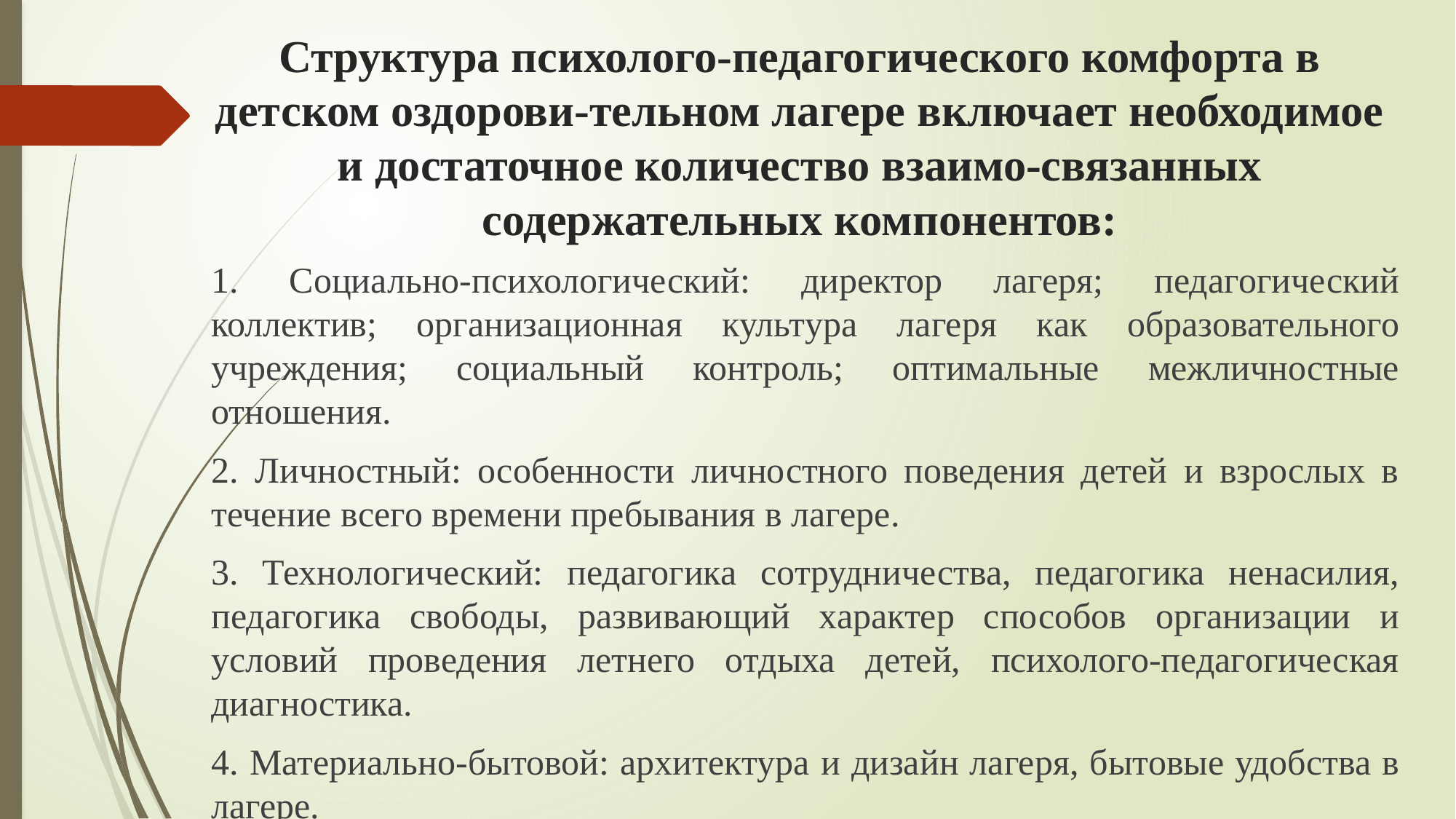

# Структура психолого-педагогического комфорта в детском оздорови-тельном лагере включает необходимое и достаточное количество взаимо-связанных содержательных компонентов:
1. Социально-психологический: директор лагеря; педагогический коллектив; организационная культура лагеря как образовательного учреждения; социальный контроль; оптимальные межличностные отношения.
2. Личностный: особенности личностного поведения детей и взрослых в течение всего времени пребывания в лагере.
3. Технологический: педагогика сотрудничества, педагогика ненасилия, педагогика свободы, развивающий характер способов организации и условий проведения летнего отдыха детей, психолого-педагогическая диагностика.
4. Материально-бытовой: архитектура и дизайн лагеря, бытовые удобства в лагере.